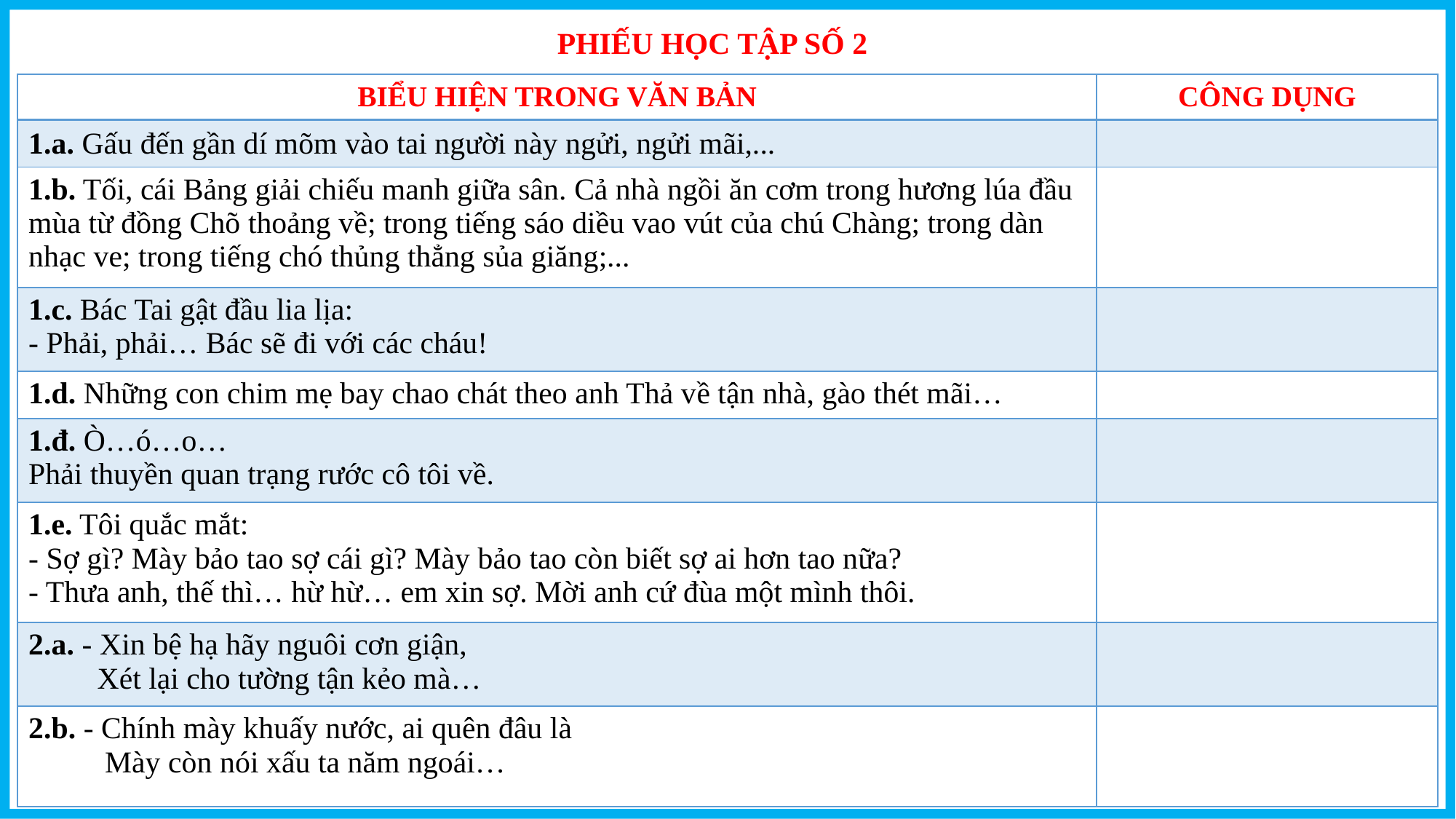

PHIẾU HỌC TẬP SỐ 2
| BIỂU HIỆN TRONG VĂN BẢN | CÔNG DỤNG |
| --- | --- |
| 1.a. Gấu đến gần dí mõm vào tai người này ngửi, ngửi mãi,... |  |
| 1.b. Tối, cái Bảng giải chiếu manh giữa sân. Cả nhà ngồi ăn cơm trong hương lúa đầu mùa từ đồng Chõ thoảng về; trong tiếng sáo diều vao vút của chú Chàng; trong dàn nhạc ve; trong tiếng chó thủng thẳng sủa giăng;... |  |
| 1.c. Bác Tai gật đầu lia lịa: - Phải, phải… Bác sẽ đi với các cháu! |  |
| 1.d. Những con chim mẹ bay chao chát theo anh Thả về tận nhà, gào thét mãi… |  |
| 1.đ. Ò…ó…o… Phải thuyền quan trạng rước cô tôi về. |  |
| 1.e. Tôi quắc mắt: - Sợ gì? Mày bảo tao sợ cái gì? Mày bảo tao còn biết sợ ai hơn tao nữa? - Thưa anh, thế thì… hừ hừ… em xin sợ. Mời anh cứ đùa một mình thôi. |  |
| 2.a. - Xin bệ hạ hãy nguôi cơn giận, Xét lại cho tường tận kẻo mà… |  |
| 2.b. - Chính mày khuấy nước, ai quên đâu là Mày còn nói xấu ta năm ngoái… |  |